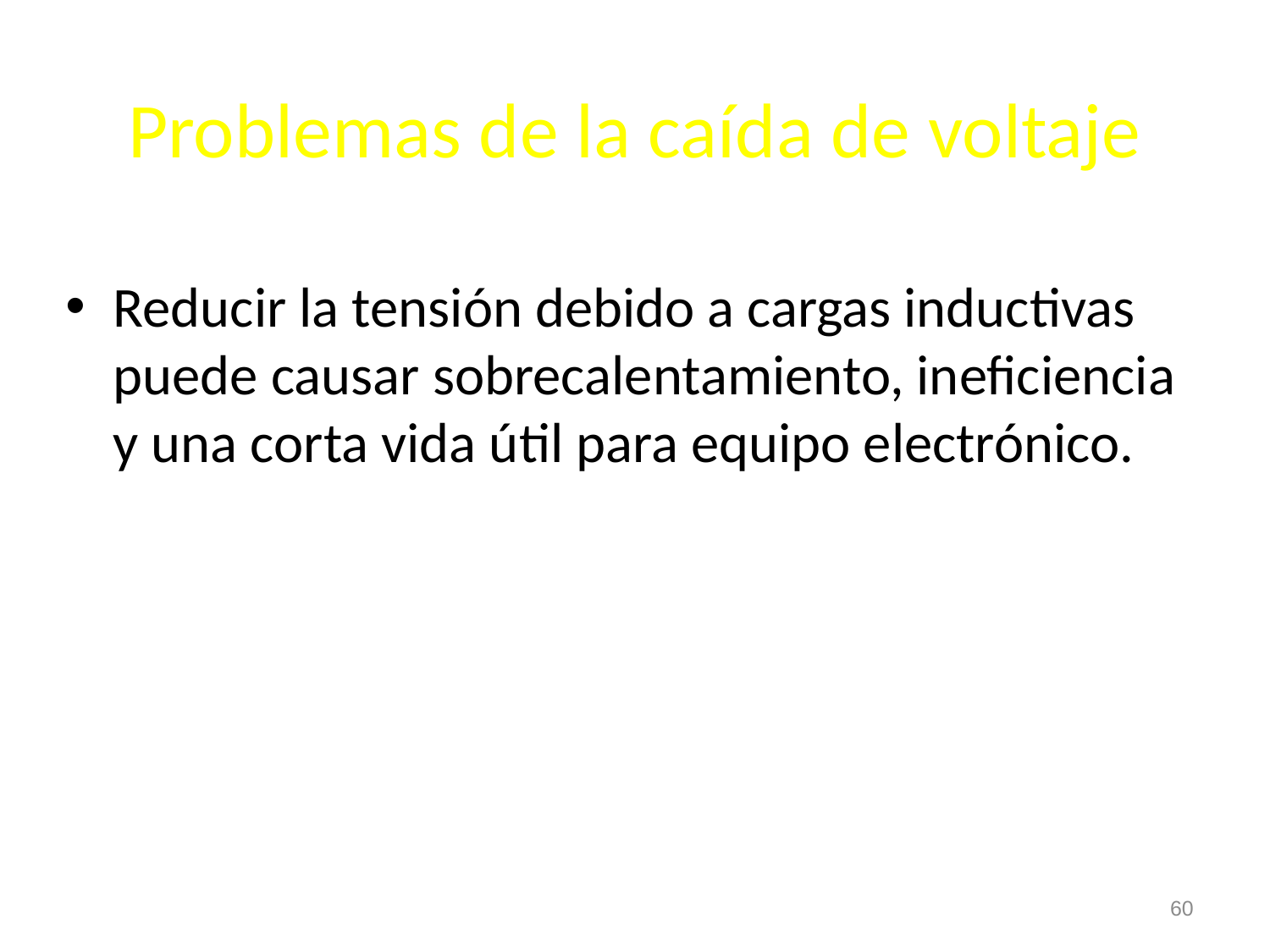

# Problemas de la caída de voltaje
Reducir la tensión debido a cargas inductivas puede causar sobrecalentamiento, ineficiencia y una corta vida útil para equipo electrónico.
60